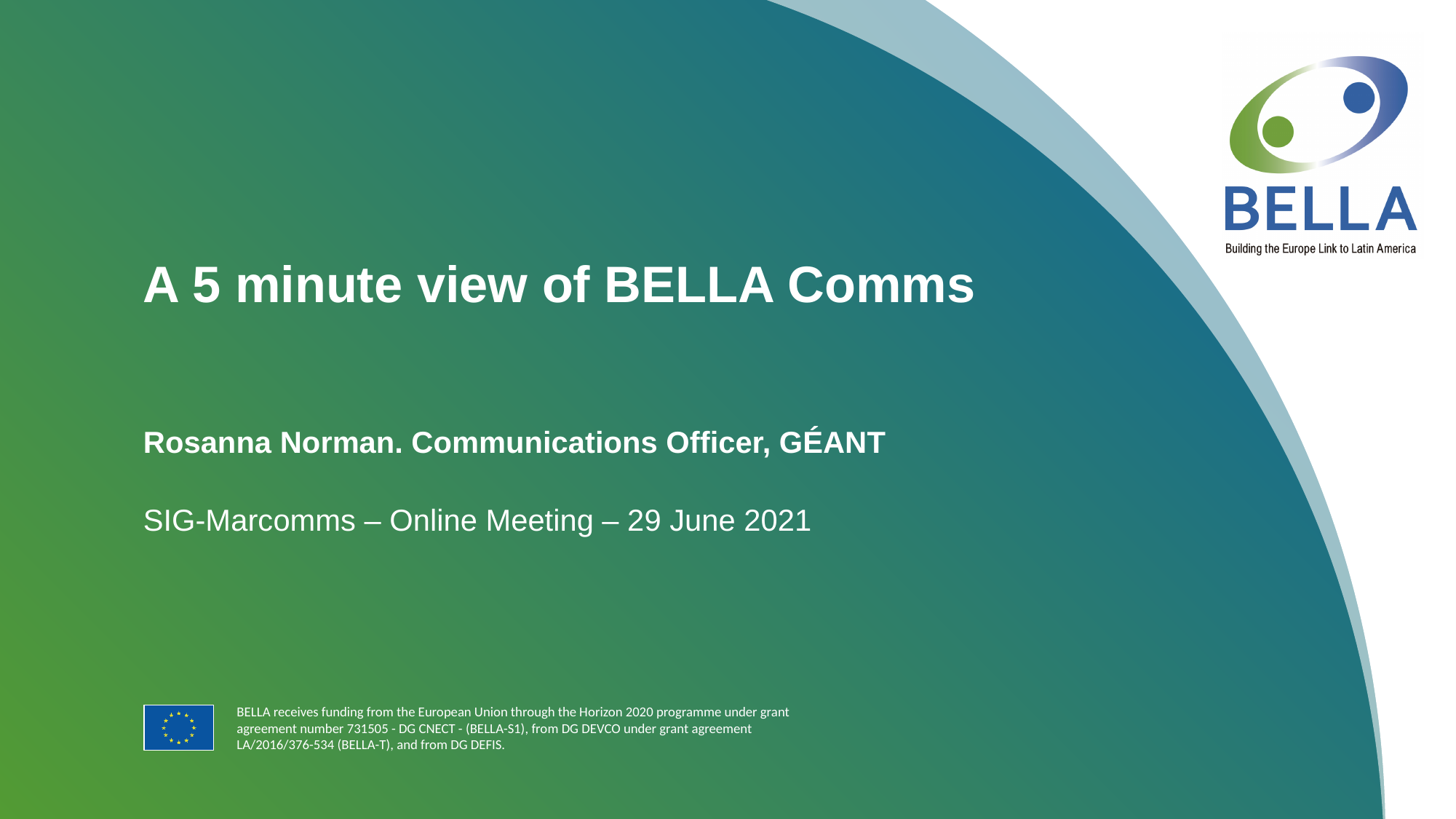

# A 5 minute view of BELLA Comms
Rosanna Norman. Communications Officer, GÉANT
SIG-Marcomms – Online Meeting – 29 June 2021